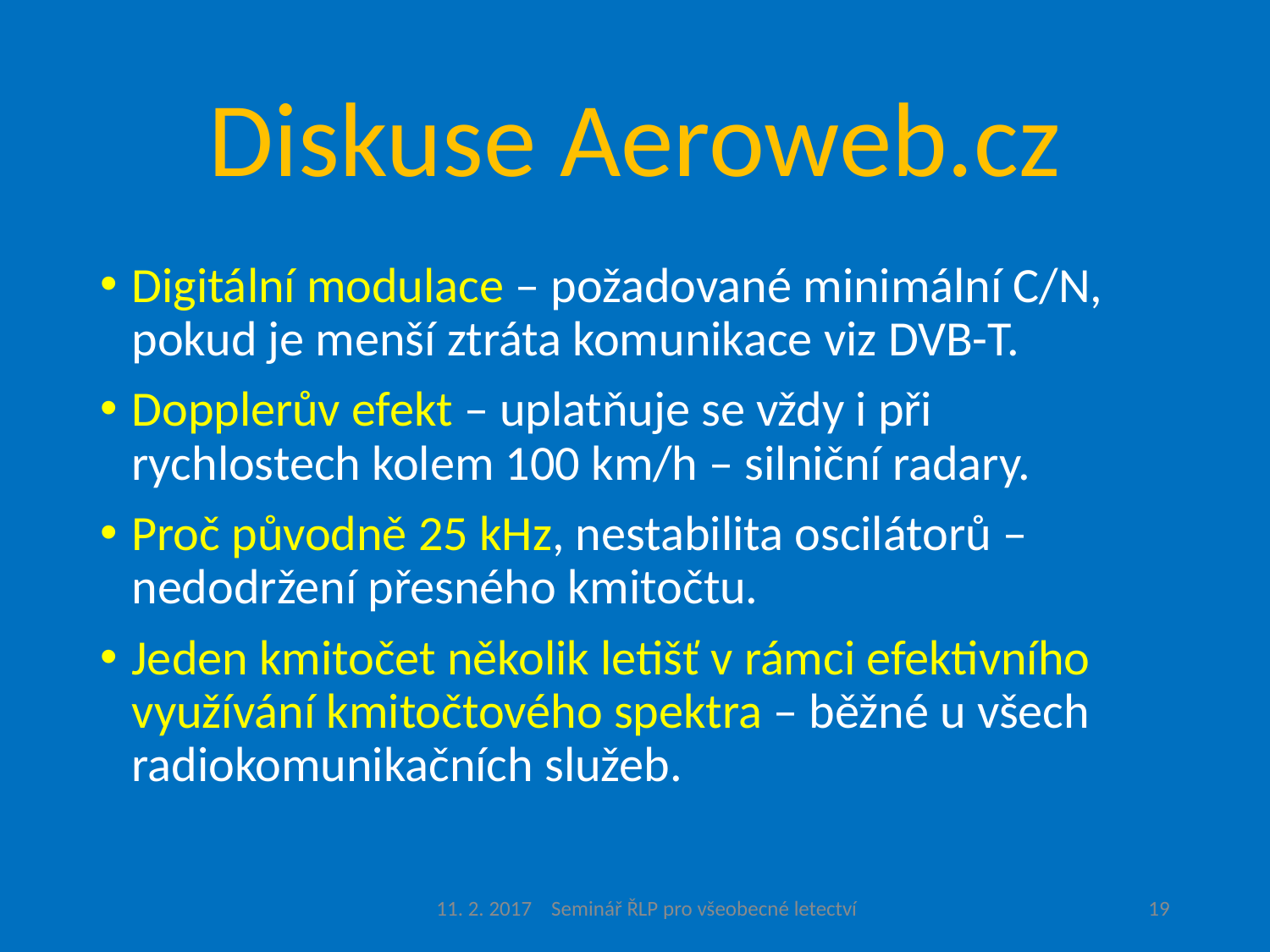

# Diskuse Aeroweb.cz
Digitální modulace – požadované minimální C/N, pokud je menší ztráta komunikace viz DVB-T.
Dopplerův efekt – uplatňuje se vždy i při rychlostech kolem 100 km/h – silniční radary.
Proč původně 25 kHz, nestabilita oscilátorů – nedodržení přesného kmitočtu.
Jeden kmitočet několik letišť v rámci efektivního využívání kmitočtového spektra – běžné u všech radiokomunikačních služeb.

11. 2. 2017    Seminář ŘLP pro všeobecné letectví
19